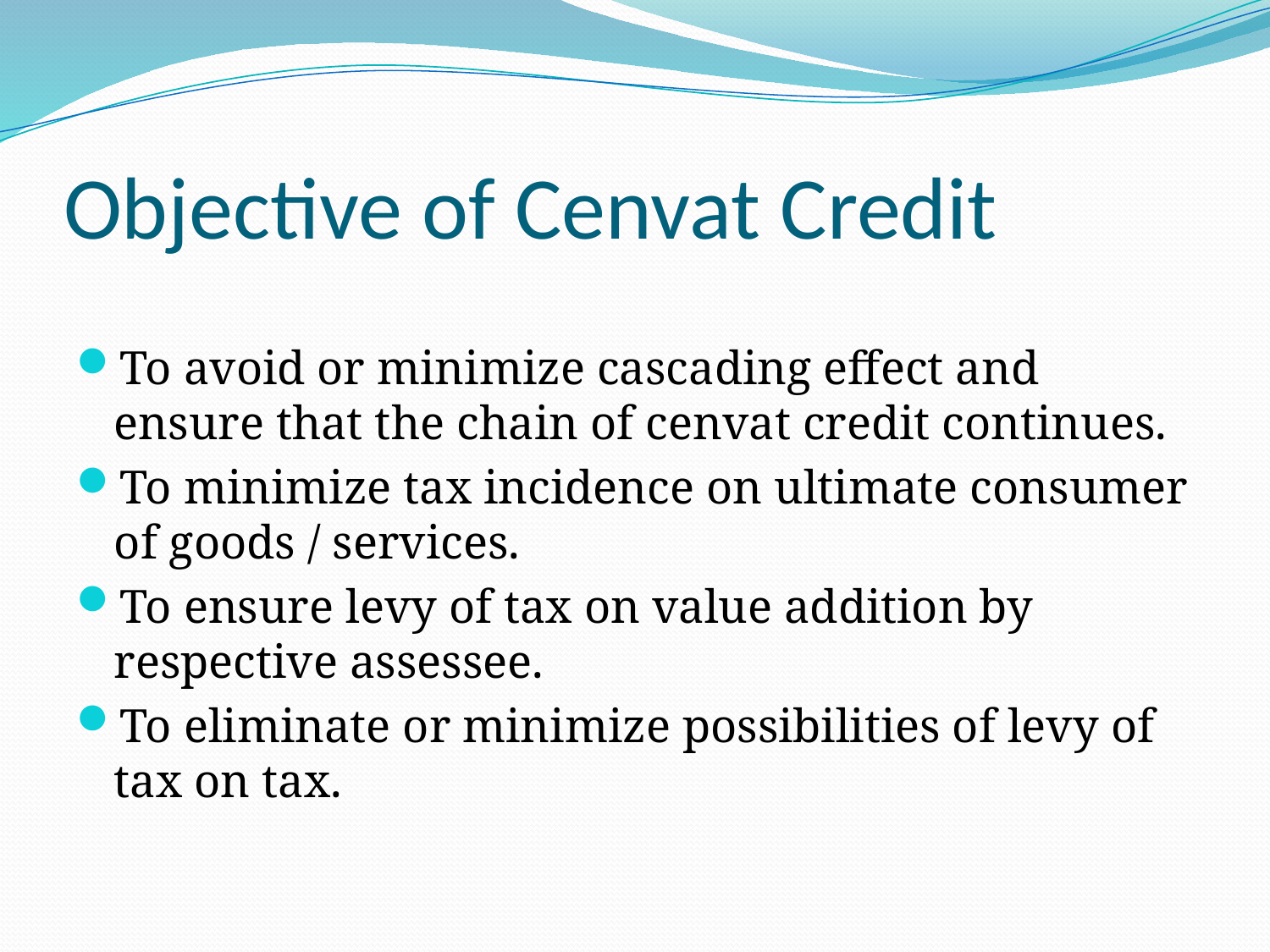

# Objective of Cenvat Credit

To avoid or minimize cascading effect and ensure that the chain of cenvat credit continues.
To minimize tax incidence on ultimate consumer of goods / services.
To ensure levy of tax on value addition by respective assessee.
To eliminate or minimize possibilities of levy of tax on tax.